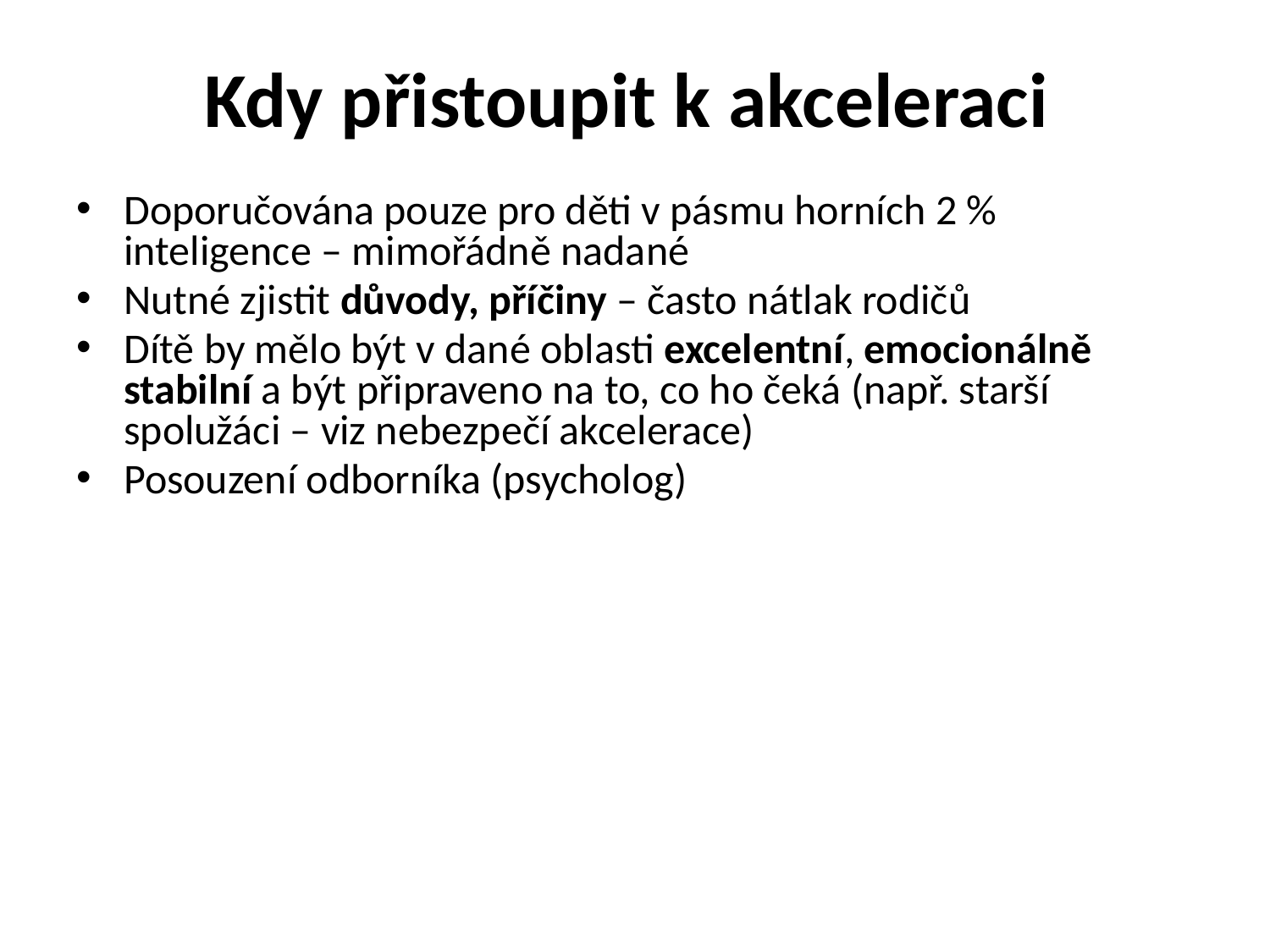

# Kdy přistoupit k akceleraci
Doporučována pouze pro děti v pásmu horních 2 % inteligence – mimořádně nadané
Nutné zjistit důvody, příčiny – často nátlak rodičů
Dítě by mělo být v dané oblasti excelentní, emocionálně stabilní a být připraveno na to, co ho čeká (např. starší spolužáci – viz nebezpečí akcelerace)
Posouzení odborníka (psycholog)